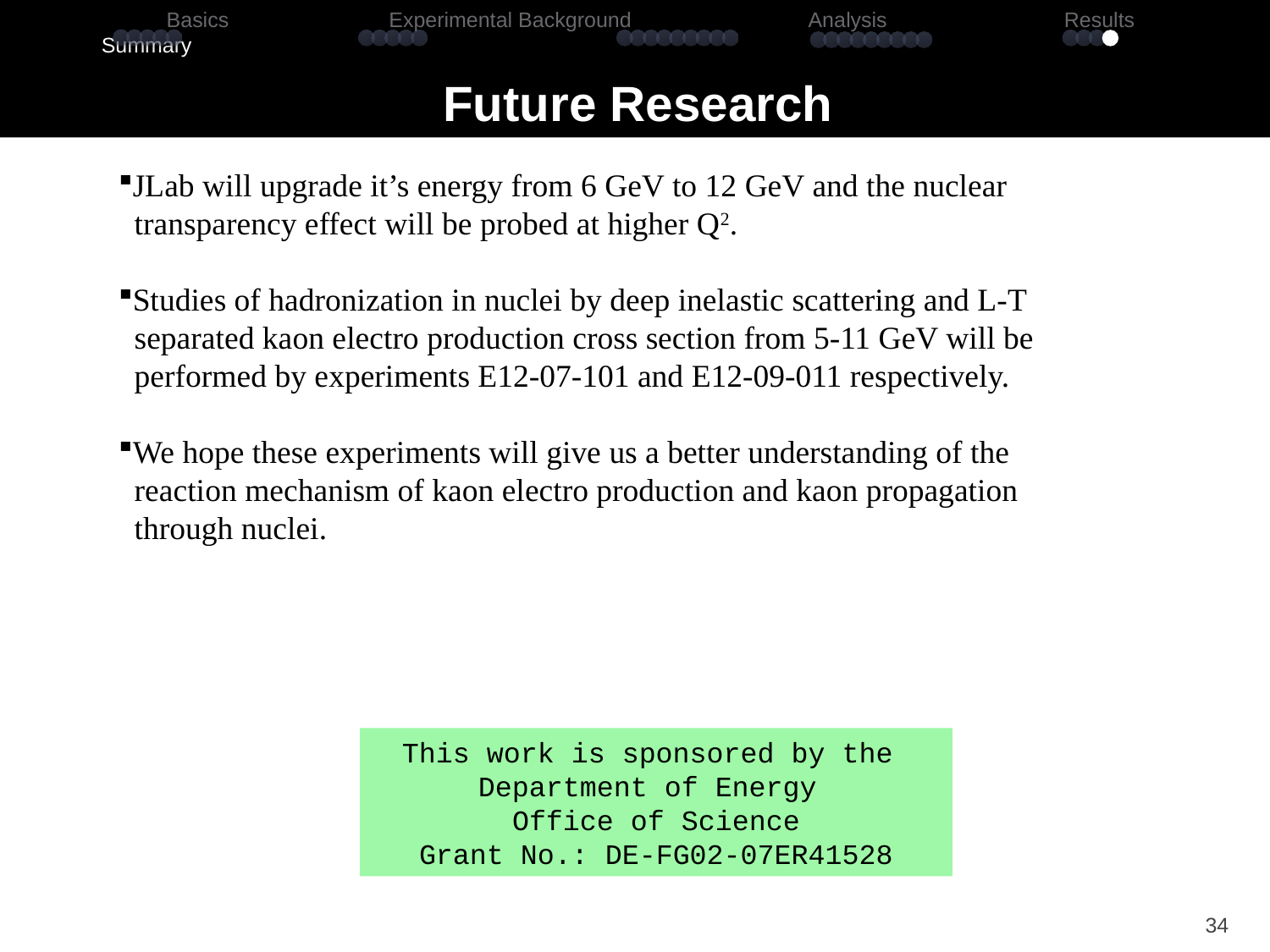

# Future Research
                          Basics                           Experimental Background                              Analysis                              Results                                    Summary

JLab will upgrade it’s energy from 6 GeV to 12 GeV and the nuclear
  transparency effect will be probed at higher Q2.

Studies of hadronization in nuclei by deep inelastic scattering and L-T
  separated kaon electro production cross section from 5-11 GeV will be
  performed by experiments E12-07-101 and E12-09-011 respectively.

We hope these experiments will give us a better understanding of the
  reaction mechanism of kaon electro production and kaon propagation
  through nuclei.
This work is sponsored by the
Department of Energy
Office of Science
Grant No.: DE-FG02-07ER41528
34